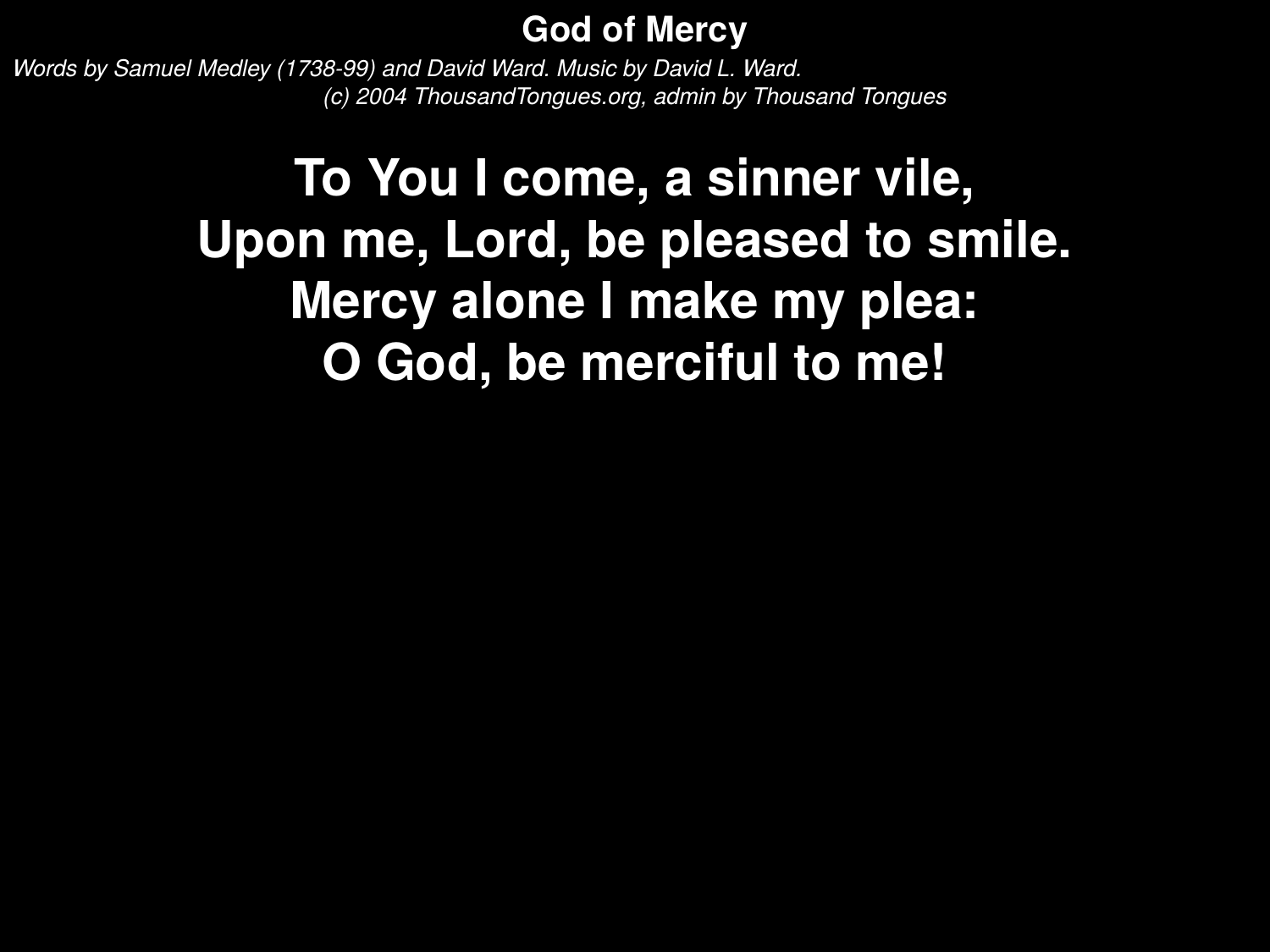

God of Mercy
Words by Samuel Medley (1738-99) and David Ward. Music by David L. Ward.
(c) 2004 ThousandTongues.org, admin by Thousand Tongues
To You I come, a sinner vile,
Upon me, Lord, be pleased to smile.
Mercy alone I make my plea:
O God, be merciful to me!